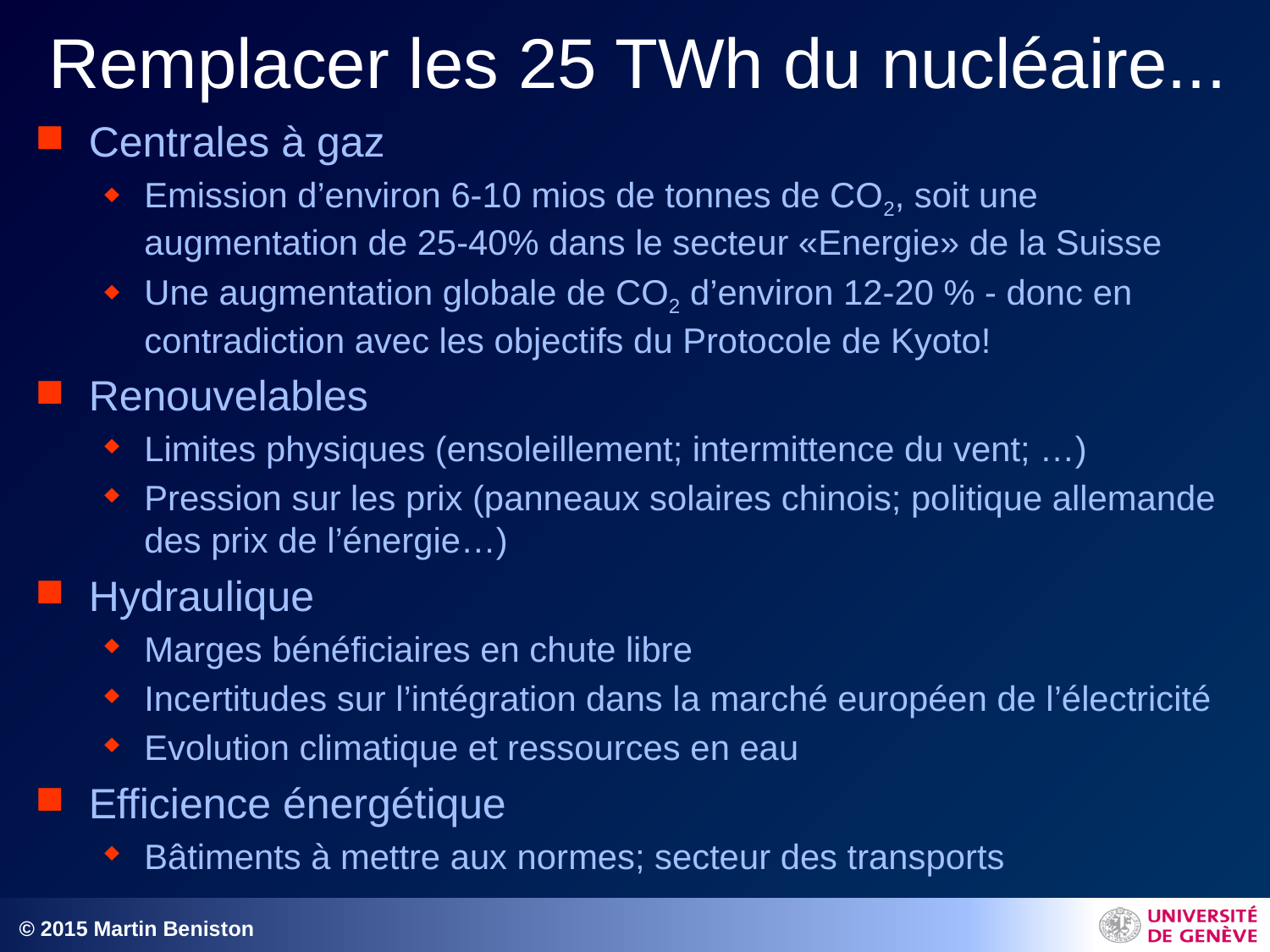

# Remplacer les 25 TWh du nucléaire...
Centrales à gaz
Emission d’environ 6-10 mios de tonnes de CO2, soit une augmentation de 25-40% dans le secteur «Energie» de la Suisse
Une augmentation globale de CO2 d’environ 12-20 % - donc en contradiction avec les objectifs du Protocole de Kyoto!
Renouvelables
Limites physiques (ensoleillement; intermittence du vent; …)
Pression sur les prix (panneaux solaires chinois; politique allemande des prix de l’énergie…)
Hydraulique
Marges bénéficiaires en chute libre
Incertitudes sur l’intégration dans la marché européen de l’électricité
Evolution climatique et ressources en eau
Efficience énergétique
Bâtiments à mettre aux normes; secteur des transports